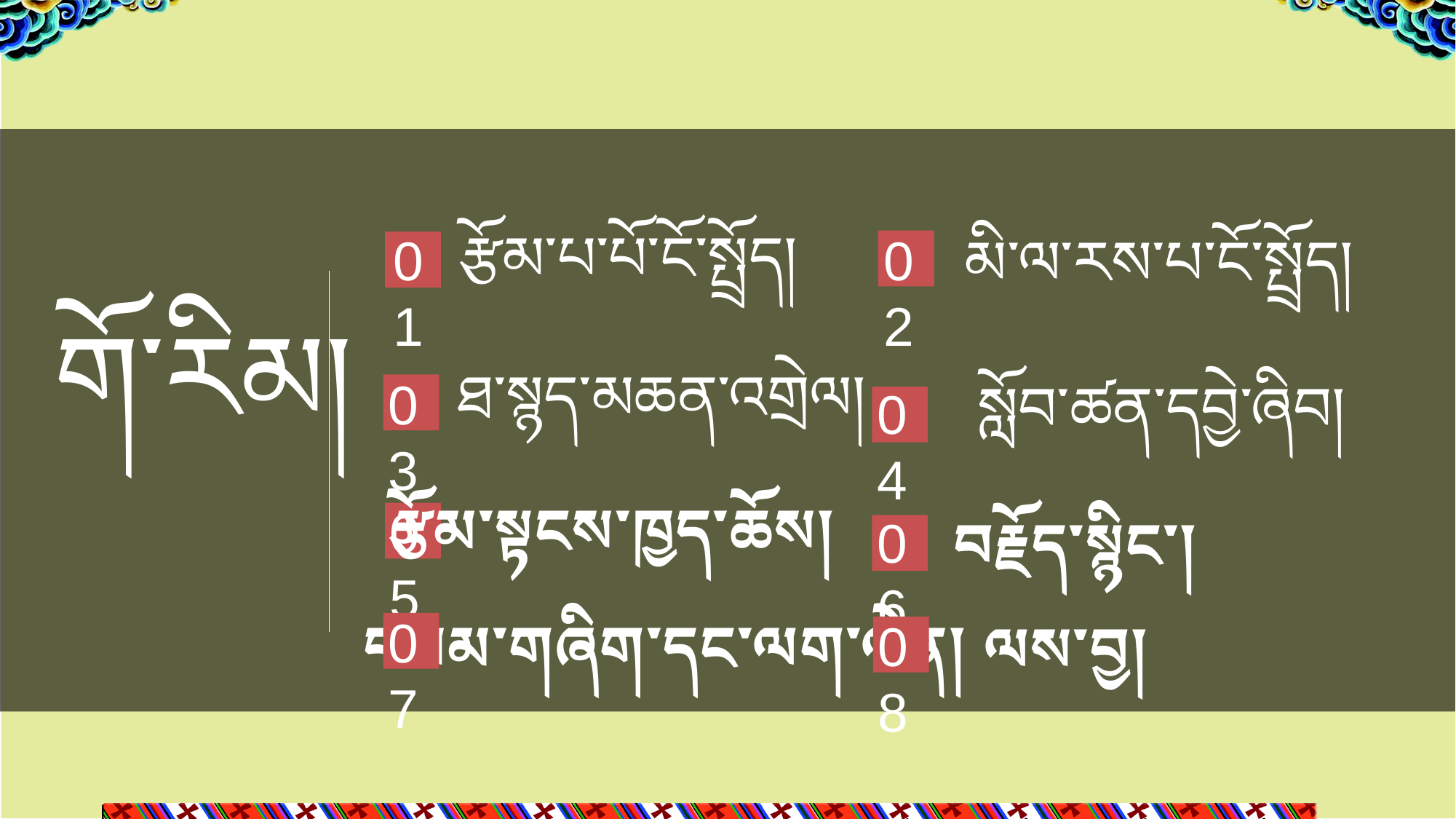

རྩོམ་པ་པོ་ངོ་སྤྲོད།
མི་ལ་རས་པ་ངོ་སྤྲོད།
01

02

གོ་རིམ།
ཐ་སྙད་མཆན་འགྲེལ།
སློབ་ཚན་དབྱེ་ཞིབ།
03

04

རྩོམ་སྟངས་ཁྱད་ཆོས།
05

བརྗོད་སྙིང་།
06

07

བསམ་གཞིག་དང་ལག་ལེན།
ལས་བྱ།
08